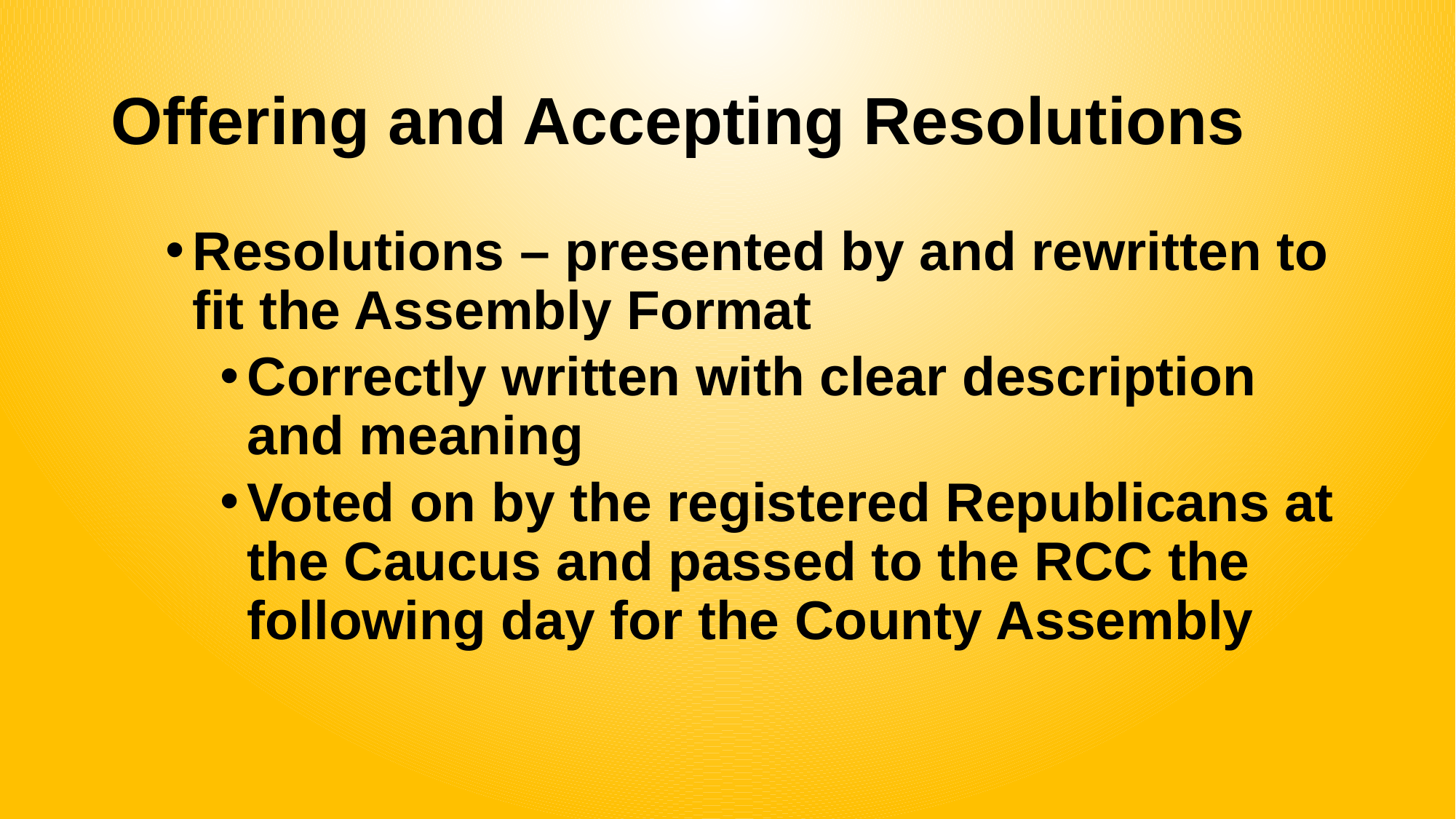

# Offering and Accepting Resolutions
Resolutions – presented by and rewritten to fit the Assembly Format
Correctly written with clear description and meaning
Voted on by the registered Republicans at the Caucus and passed to the RCC the following day for the County Assembly